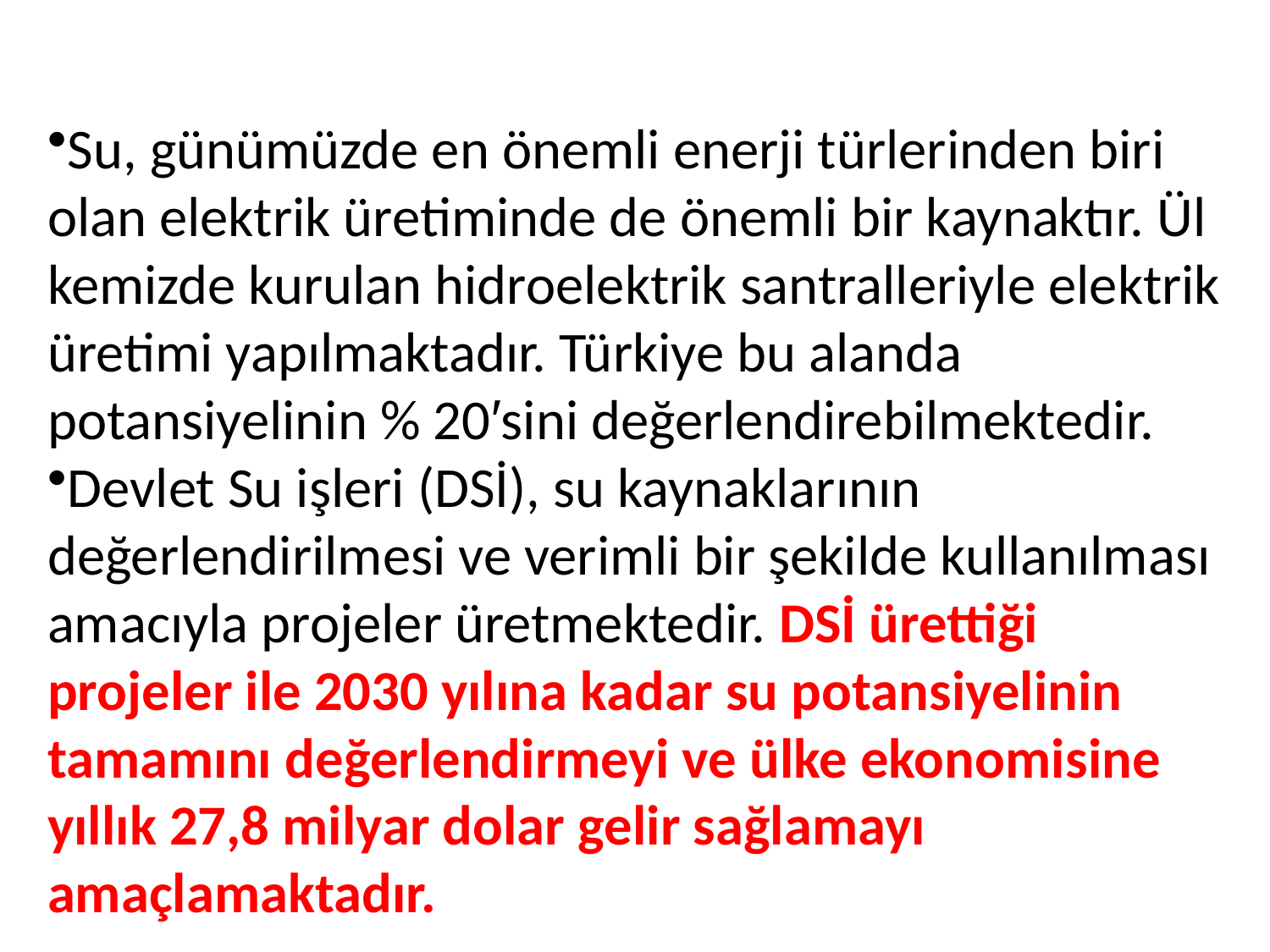

Su, günümüzde en önemli enerji türlerinden biri olan elektrik üretiminde de önemli bir kaynaktır. Ül­kemizde kurulan hidroelektrik santralleriyle elektrik üretimi yapılmaktadır. Türkiye bu alanda potansiyelinin % 20′sini değerlendirebilmektedir.
Devlet Su işleri (DSİ), su kaynaklarının değerlendirilmesi ve verimli bir şekilde kullanılması amacıyla projeler üretmektedir. DSİ ürettiği projeler ile 2030 yılına kadar su potansiyelinin tamamını de­ğerlendirmeyi ve ülke ekonomisine yıllık 27,8 milyar dolar gelir sağlamayı amaçlamaktadır.